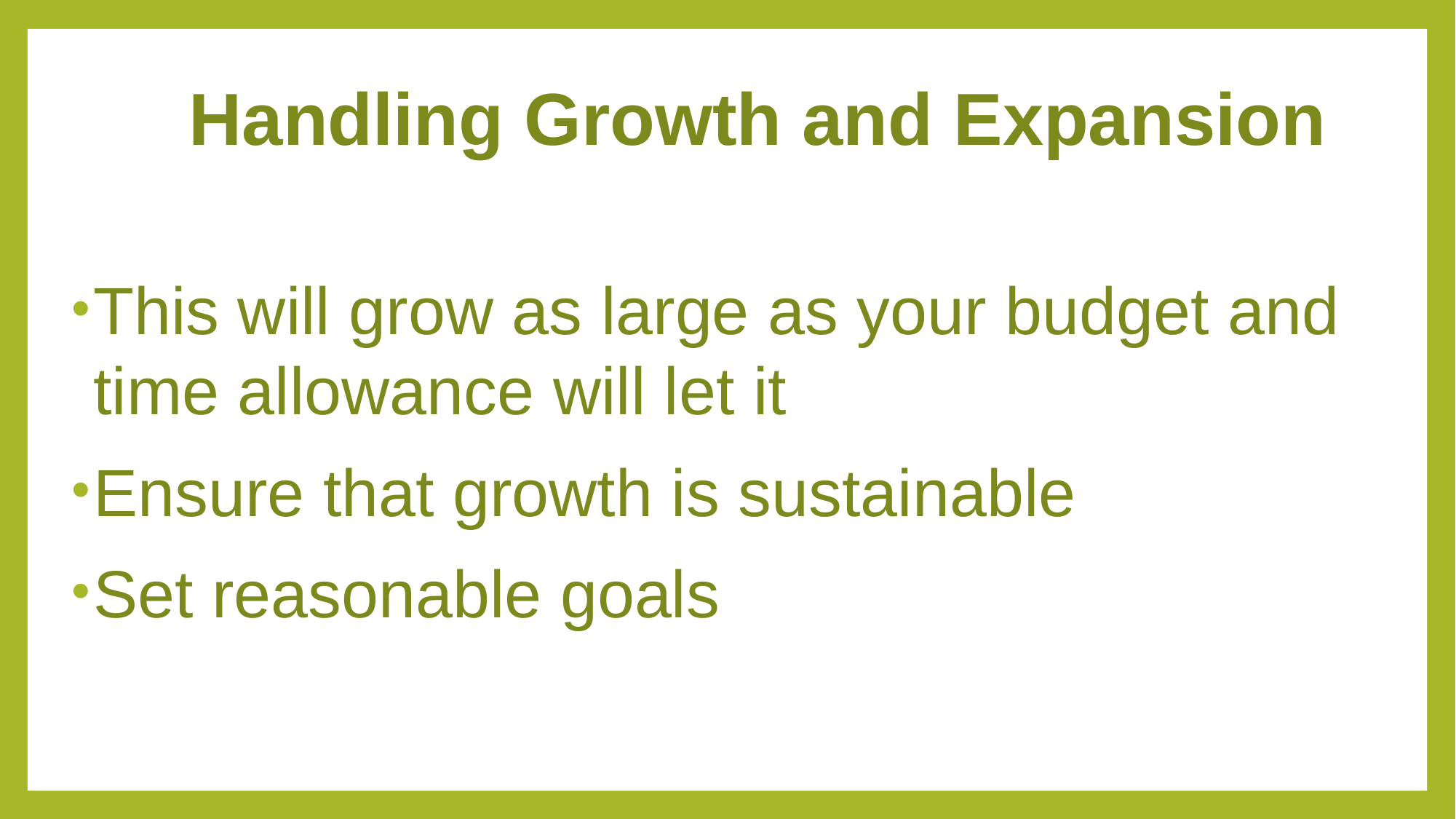

# Handling Growth and Expansion
This will grow as large as your budget and time allowance will let it
Ensure that growth is sustainable
Set reasonable goals